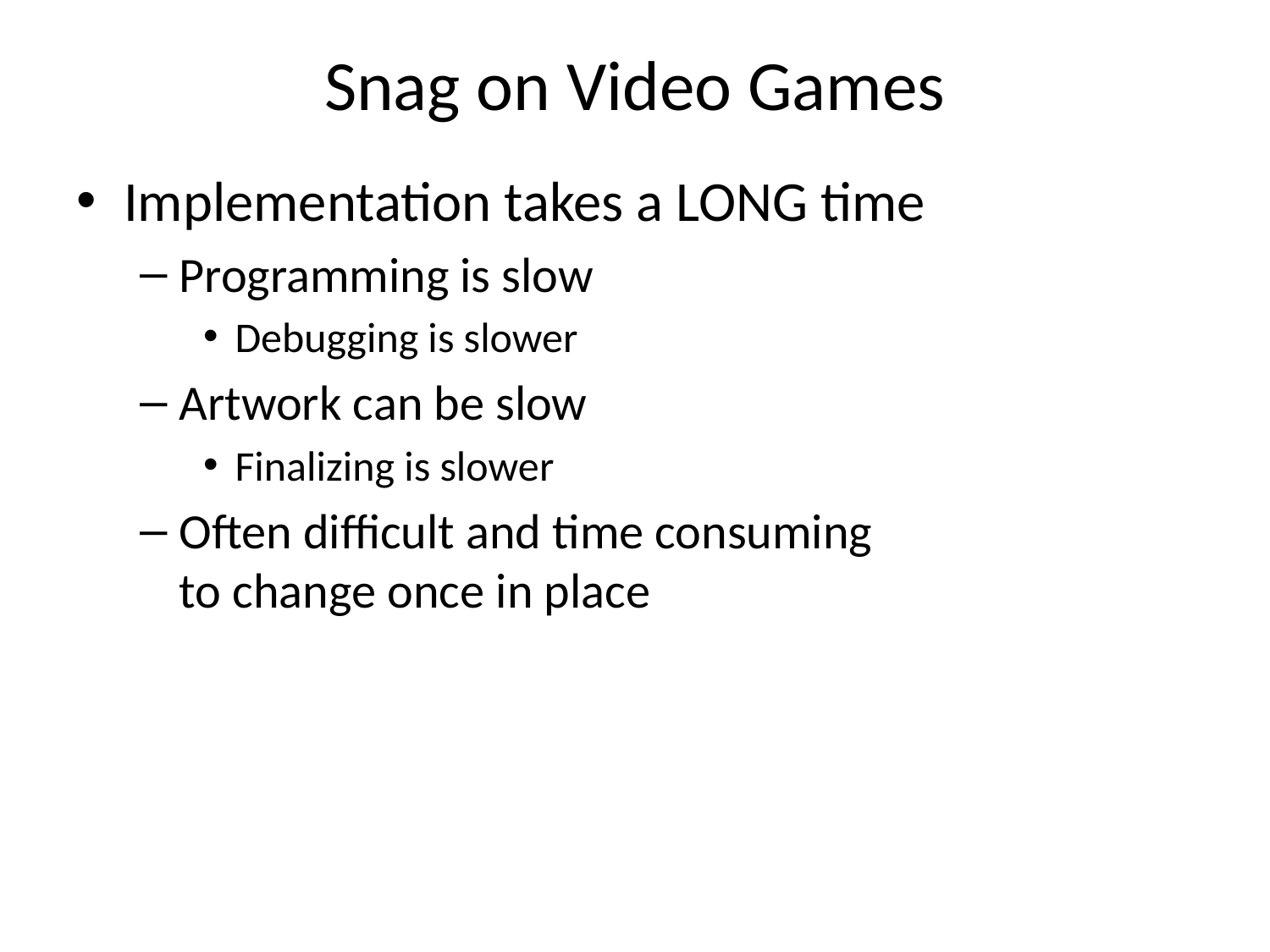

# Snag on Video Games
Implementation takes a LONG time
Programming is slow
Debugging is slower
Artwork can be slow
Finalizing is slower
Often difficult and time consuming
to change once in place